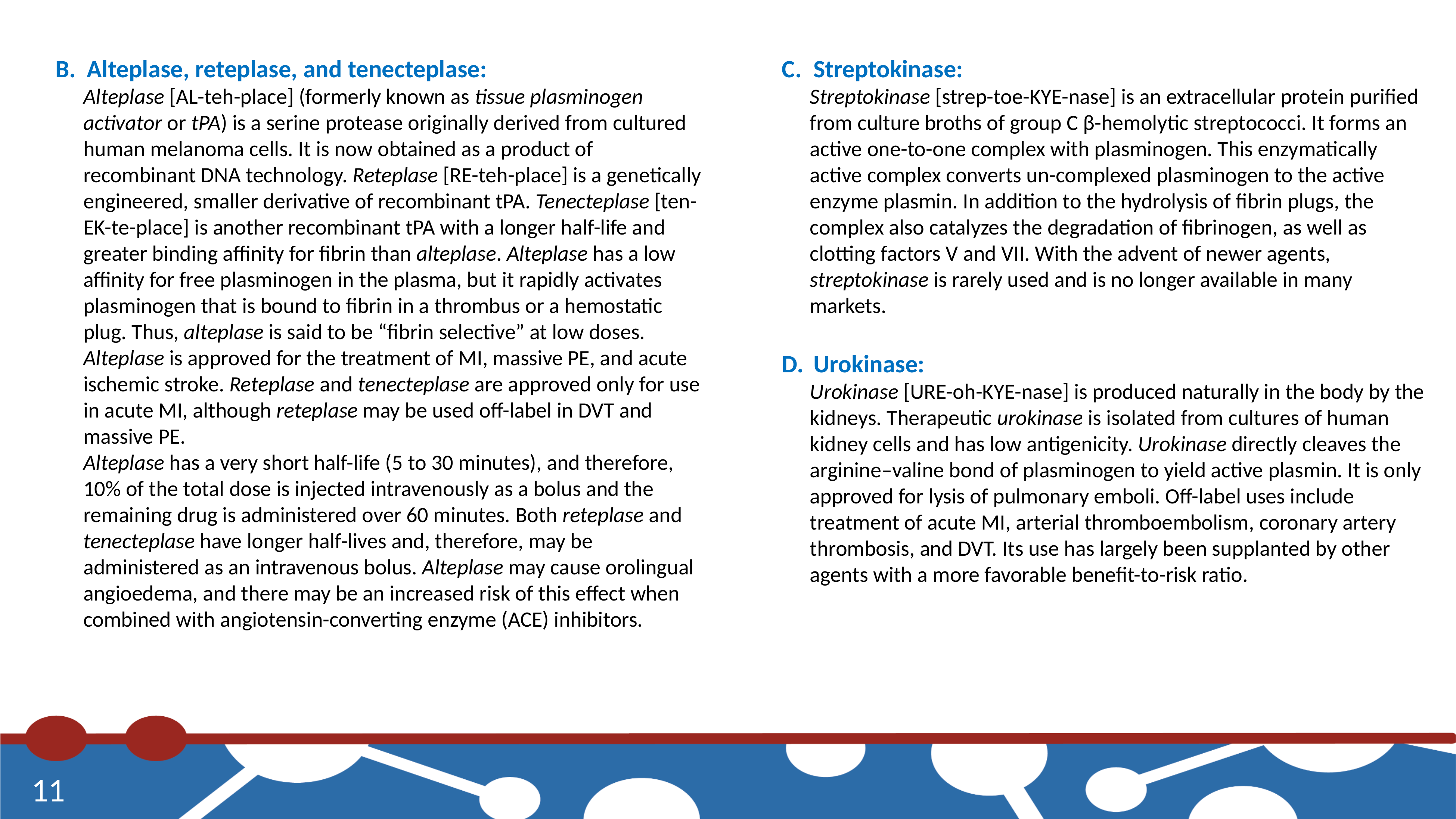

Alteplase, reteplase, and tenecteplase:
Alteplase [AL-teh-place] (formerly known as tissue plasminogen activator or tPA) is a serine protease originally derived from cultured human melanoma cells. It is now obtained as a product of recombinant DNA technology. Reteplase [RE-teh-place] is a genetically engineered, smaller derivative of recombinant tPA. Tenecteplase [ten-EK-te-place] is another recombinant tPA with a longer half-life and greater binding affinity for fibrin than alteplase. Alteplase has a low affinity for free plasminogen in the plasma, but it rapidly activates plasminogen that is bound to fibrin in a thrombus or a hemostatic plug. Thus, alteplase is said to be “fibrin selective” at low doses. Alteplase is approved for the treatment of MI, massive PE, and acute ischemic stroke. Reteplase and tenecteplase are approved only for use in acute MI, although reteplase may be used off-label in DVT and massive PE.
Alteplase has a very short half-life (5 to 30 minutes), and therefore, 10% of the total dose is injected intravenously as a bolus and the remaining drug is administered over 60 minutes. Both reteplase and tenecteplase have longer half-lives and, therefore, may be administered as an intravenous bolus. Alteplase may cause orolingual angioedema, and there may be an increased risk of this effect when combined with angiotensin-converting enzyme (ACE) inhibitors.

Streptokinase:
Streptokinase [strep-toe-KYE-nase] is an extracellular protein purified from culture broths of group C β-hemolytic streptococci. It forms an active one-to-one complex with plasminogen. This enzymatically active complex converts un-complexed plasminogen to the active enzyme plasmin. In addition to the hydrolysis of fibrin plugs, the complex also catalyzes the degradation of fibrinogen, as well as clotting factors V and VII. With the advent of newer agents, streptokinase is rarely used and is no longer available in many markets.

Urokinase:
Urokinase [URE-oh-KYE-nase] is produced naturally in the body by the kidneys. Therapeutic urokinase is isolated from cultures of human kidney cells and has low antigenicity. Urokinase directly cleaves the arginine–valine bond of plasminogen to yield active plasmin. It is only approved for lysis of pulmonary emboli. Off-label uses include treatment of acute MI, arterial thromboembolism, coronary artery thrombosis, and DVT. Its use has largely been supplanted by other agents with a more favorable benefit-to-risk ratio.